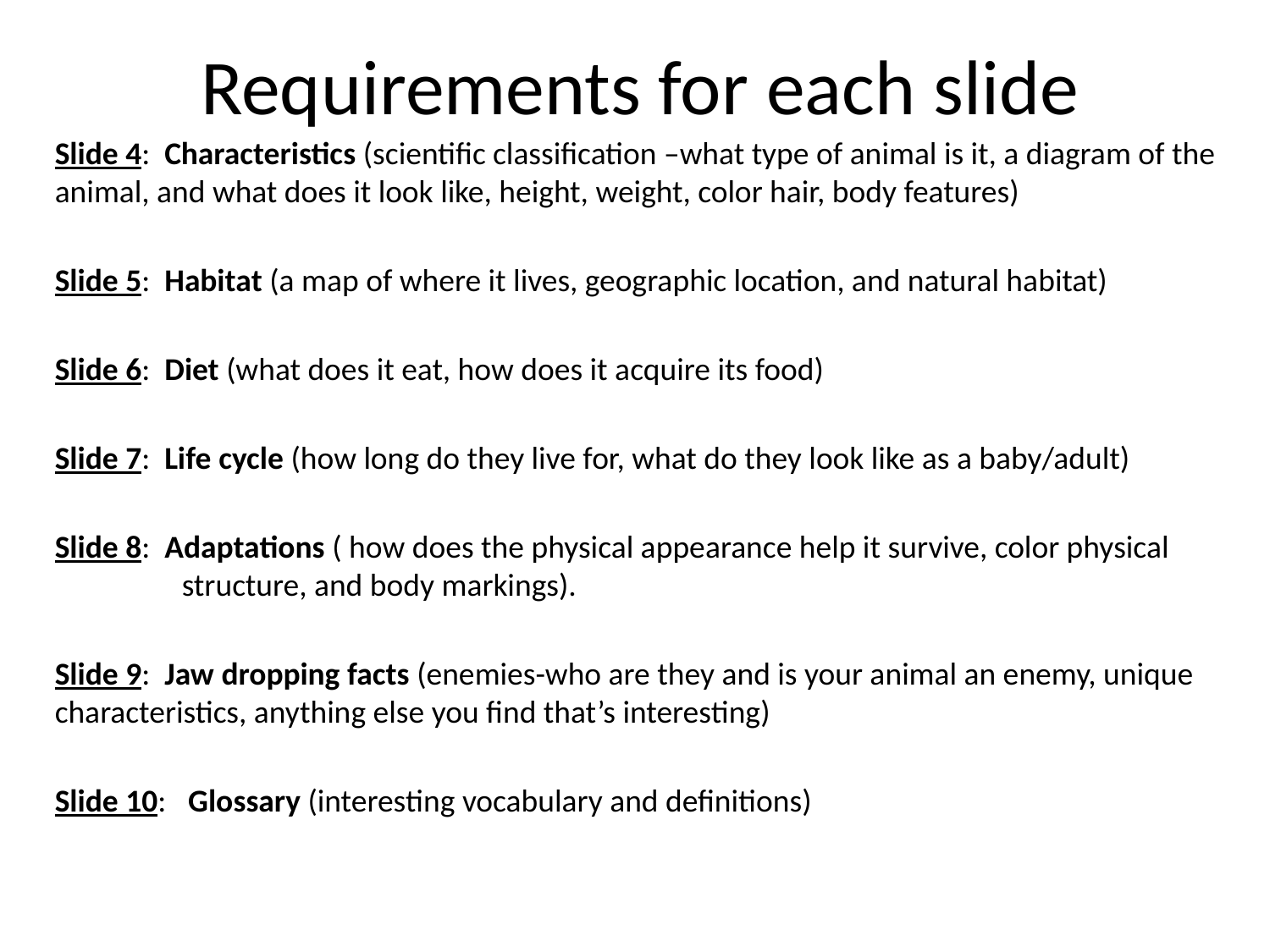

# Requirements for each slide
Slide 4:  Characteristics (scientific classification –what type of animal is it, a diagram of the animal, and what does it look like, height, weight, color hair, body features)

Slide 5:  Habitat (a map of where it lives, geographic location, and natural habitat)

Slide 6:  Diet (what does it eat, how does it acquire its food)

Slide 7:  Life cycle (how long do they live for, what do they look like as a baby/adult)

Slide 8:  Adaptations ( how does the physical appearance help it survive, color physical    	structure, and body markings).

Slide 9:  Jaw dropping facts (enemies-who are they and is your animal an enemy, unique characteristics, anything else you find that’s interesting)

Slide 10:   Glossary (interesting vocabulary and definitions)